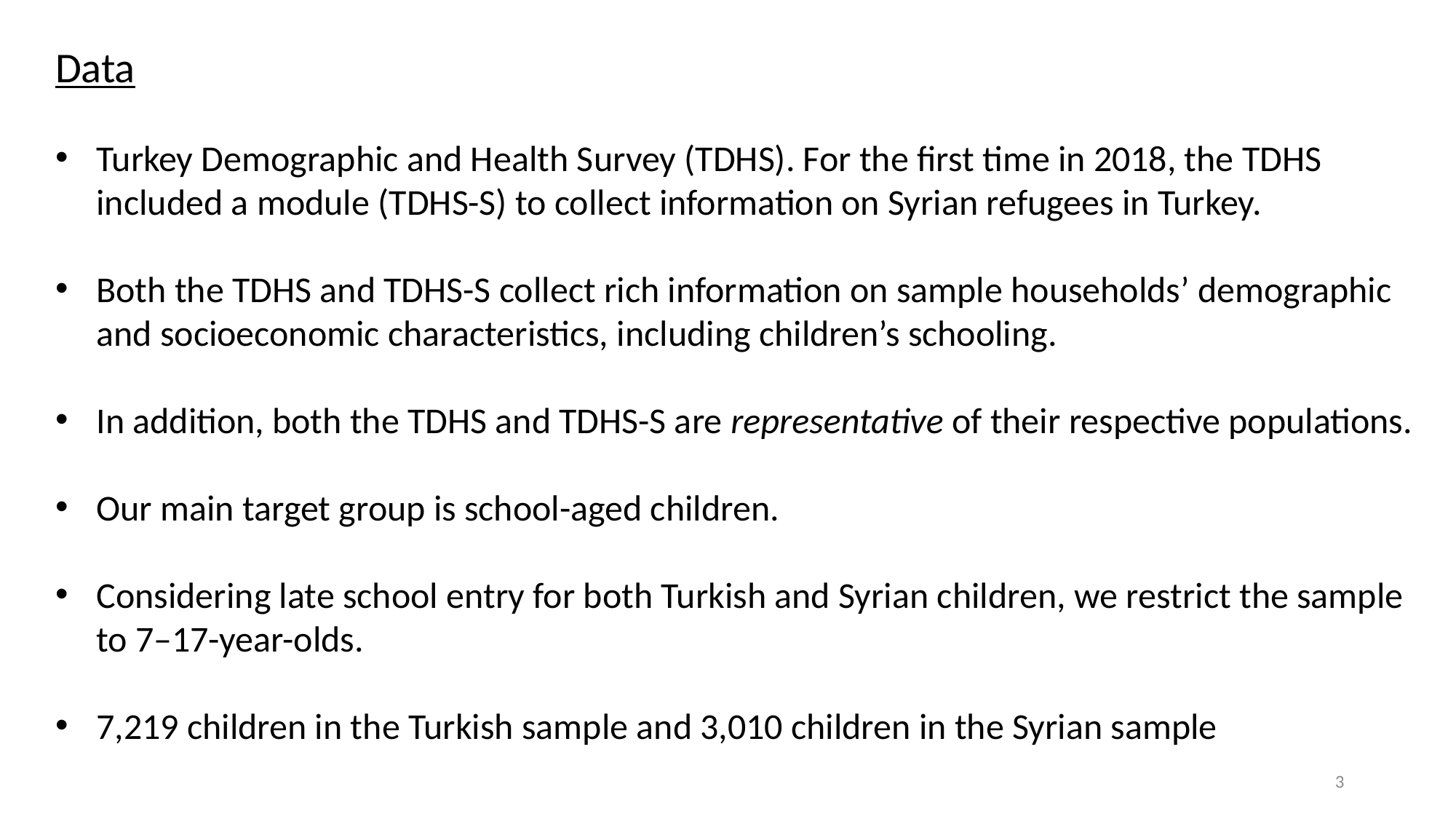

Data

Turkey Demographic and Health Survey (TDHS). For the first time in 2018, the TDHS included a module (TDHS-S) to collect information on Syrian refugees in Turkey.

Both the TDHS and TDHS-S collect rich information on sample households’ demographic and socioeconomic characteristics, including children’s schooling.

In addition, both the TDHS and TDHS-S are representative of their respective populations.

Our main target group is school-aged children.

Considering late school entry for both Turkish and Syrian children, we restrict the sample to 7–17-year-olds.

7,219 children in the Turkish sample and 3,010 children in the Syrian sample
3